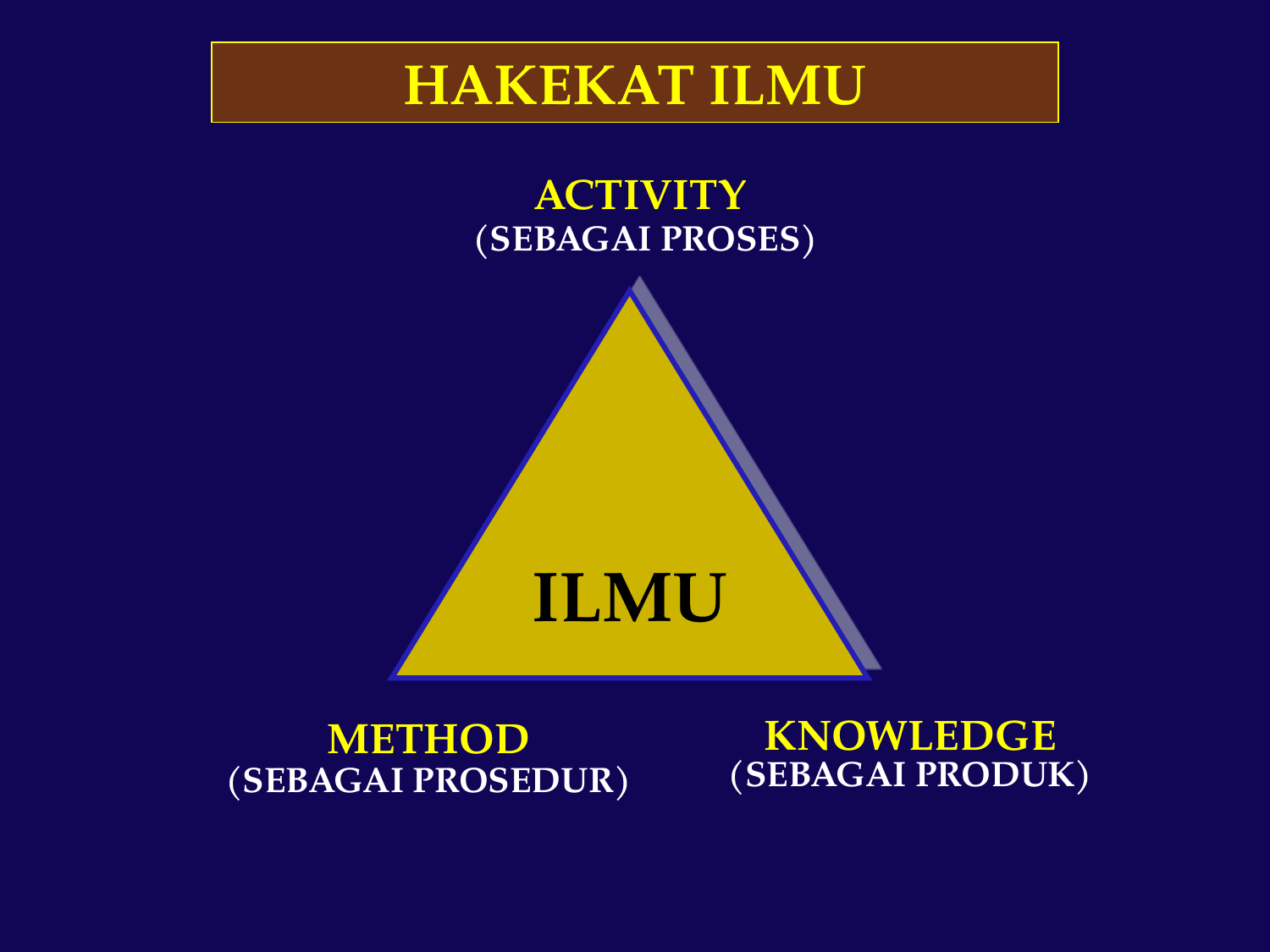

HAKEKAT ILMU
ACTIVITY
(SEBAGAI PROSES)

ILMU

METHOD
(SEBAGAI PROSEDUR)
KNOWLEDGE
(SEBAGAI PRODUK)